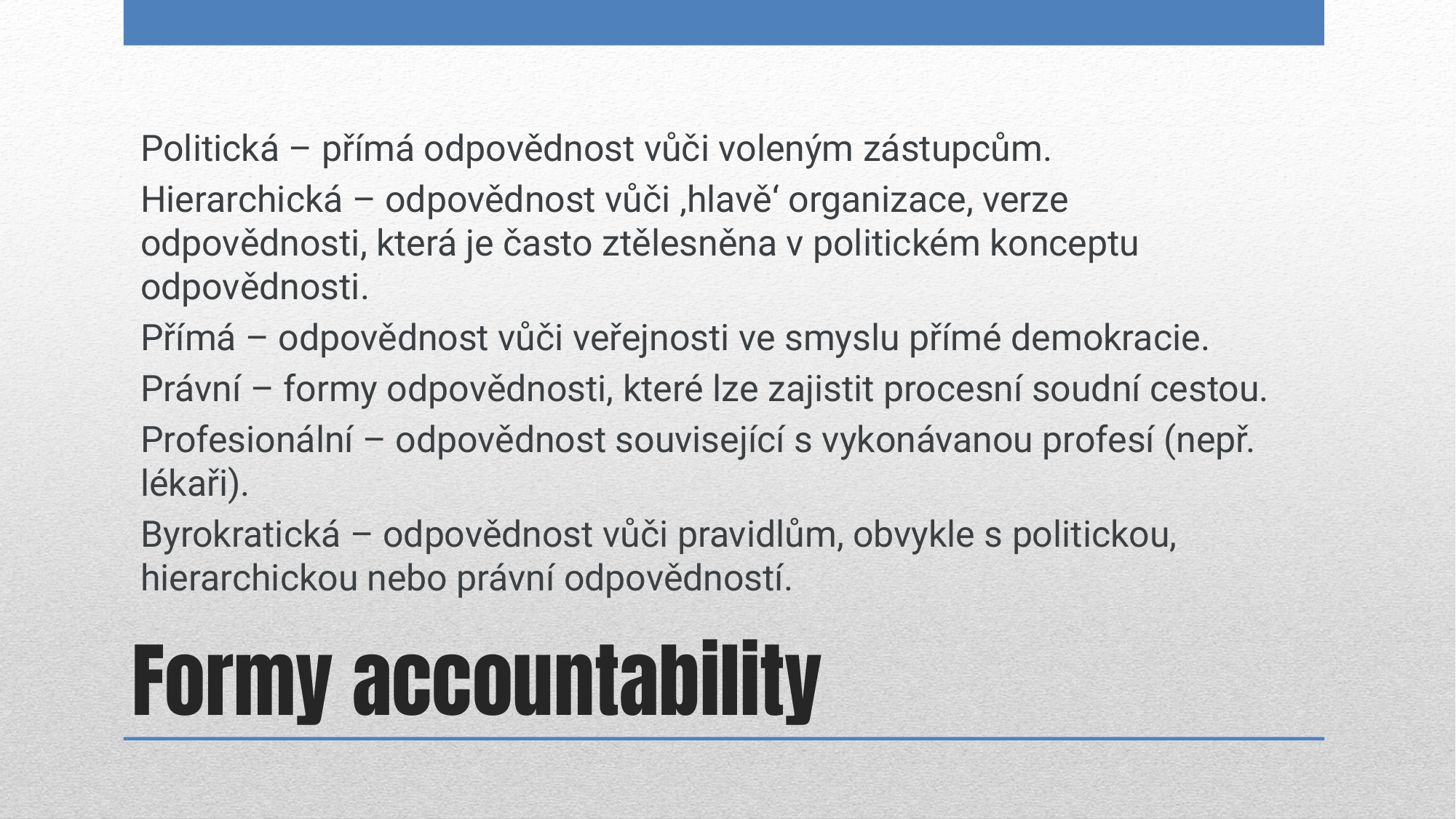

Politická – přímá odpovědnost vůči voleným zástupcům.
Hierarchická – odpovědnost vůči ‚hlavě‘ organizace, verze odpovědnosti, která je často ztělesněna v politickém konceptu odpovědnosti.
Přímá – odpovědnost vůči veřejnosti ve smyslu přímé demokracie.
Právní – formy odpovědnosti, které lze zajistit procesní soudní cestou.
Profesionální – odpovědnost související s vykonávanou profesí (nepř. lékaři).
Byrokratická – odpovědnost vůči pravidlům, obvykle s politickou, hierarchickou nebo právní odpovědností.
# Formy accountability